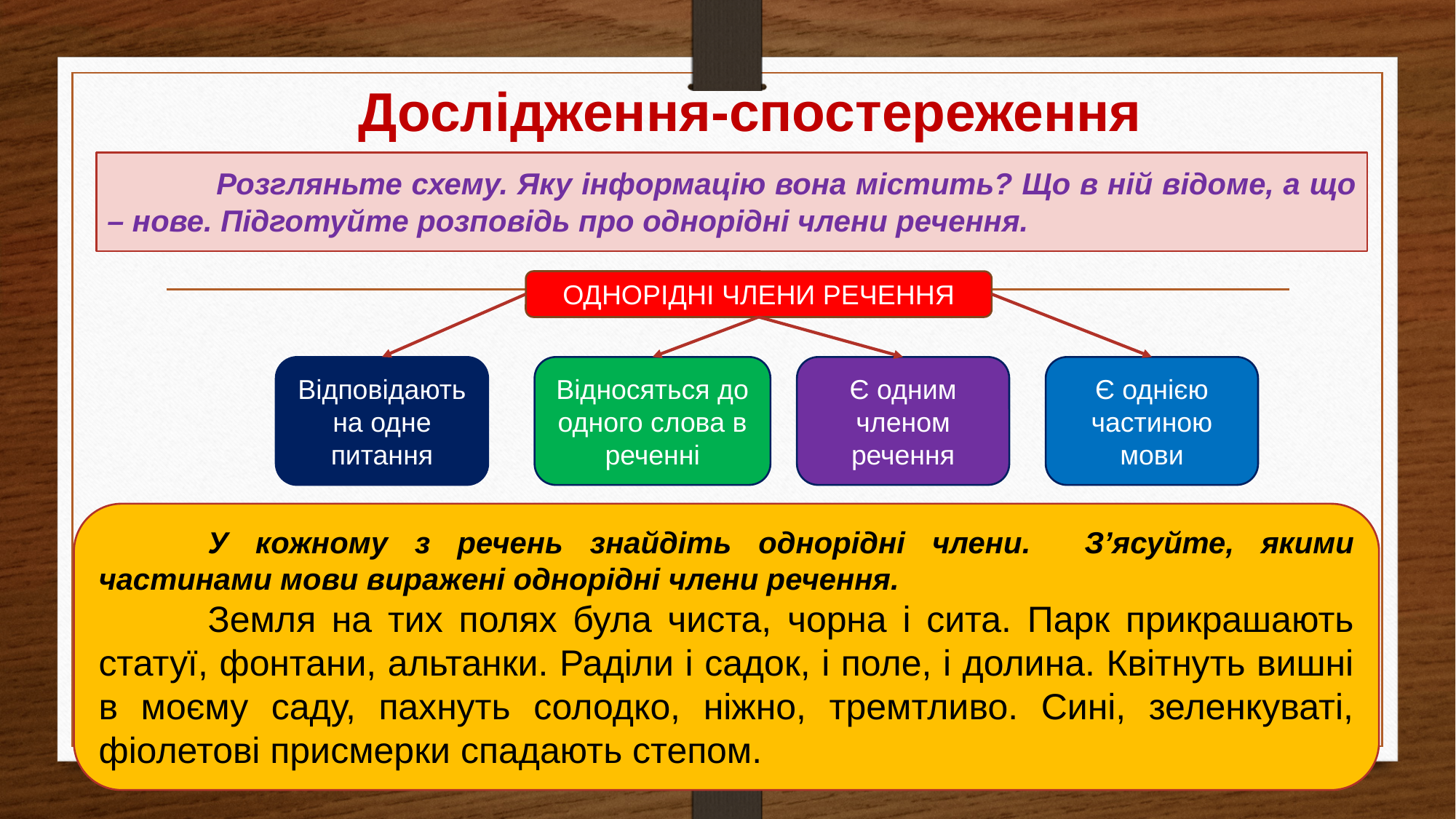

# Дослідження-спостереження
	Розгляньте схему. Яку інформацію вона містить? Що в ній відоме, а що – нове. Підготуйте розповідь про однорідні члени речення.
ОДНОРІДНІ ЧЛЕНИ РЕЧЕННЯ
Відповідають на одне питання
Відносяться до одного слова в реченні
Є одним членом речення
Є однією частиною мови
	У кожному з речень знайдіть однорідні члени.  З’ясуйте, якими частинами мови виражені однорідні члени речення.
	Земля на тих полях була чиста, чорна і сита. Парк прикрашають статуї, фонтани, альтанки. Раділи і садок, і поле, і долина. Квітнуть вишні в моєму саду, пахнуть солодко, ніжно, тремтливо. Сині, зеленкуваті, фіолетові присмерки спадають степом.